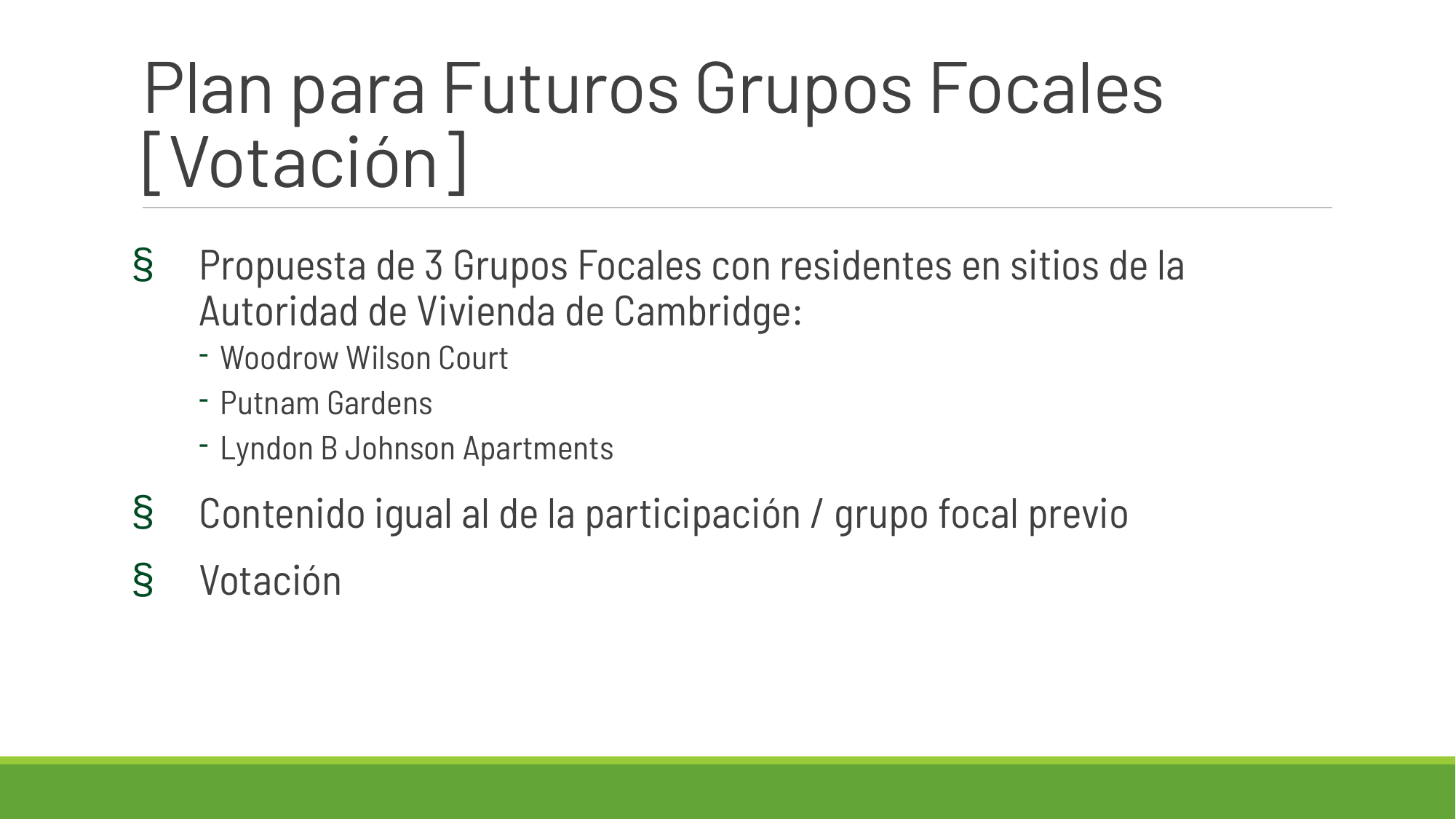

# Plan para Futuros Grupos Focales [Votación]
Propuesta de 3 Grupos Focales con residentes en sitios de la Autoridad de Vivienda de Cambridge:
Woodrow Wilson Court
Putnam Gardens
Lyndon B Johnson Apartments
Contenido igual al de la participación / grupo focal previo
Votación